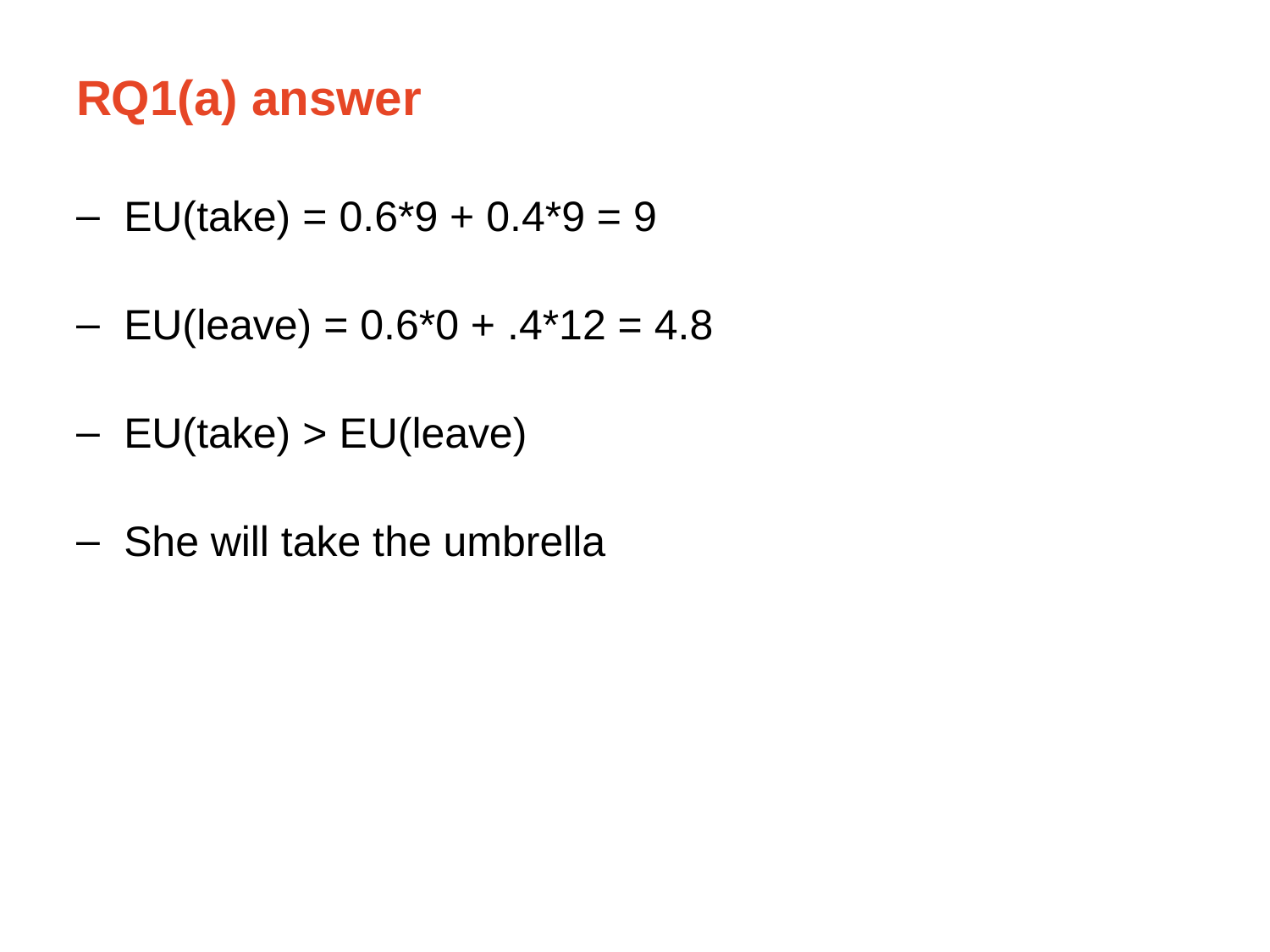

# RQ1(a) answer
EU(take) = 0.6*9 + 0.4*9 = 9

EU(leave) = 0.6*0 + .4*12 = 4.8

EU(take) > EU(leave)

She will take the umbrella